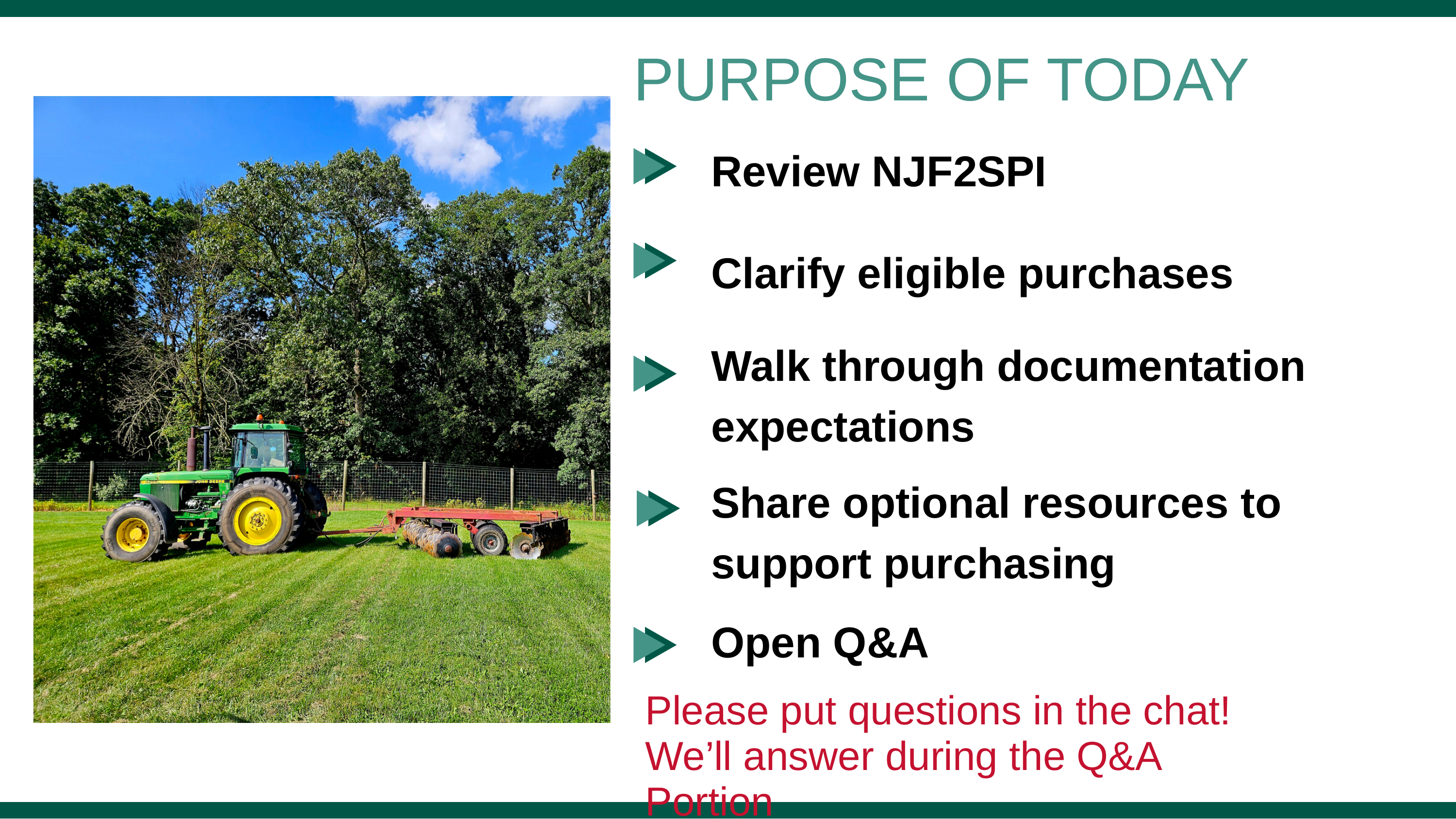

PURPOSE OF TODAY

Review NJF2SPI

Clarify eligible purchases

Walk through documentation expectations

Share optional resources to support purchasing

Open Q&A

Please put questions in the chat!
We’ll answer during the Q&A Portion